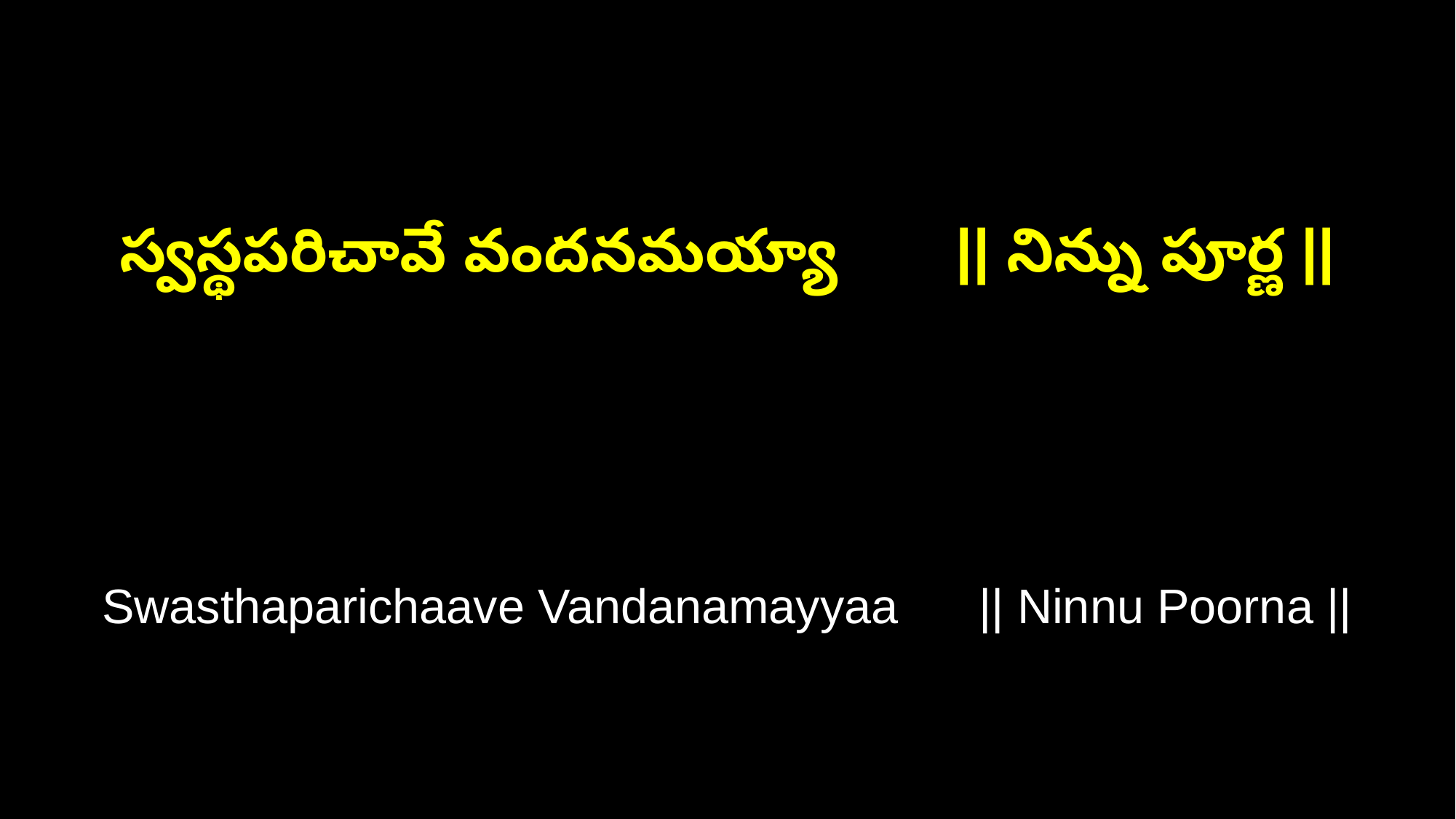

స్వస్థపరిచావే వందనమయ్యా       || నిన్ను పూర్ణ ||
Swasthaparichaave Vandanamayyaa      || Ninnu Poorna ||